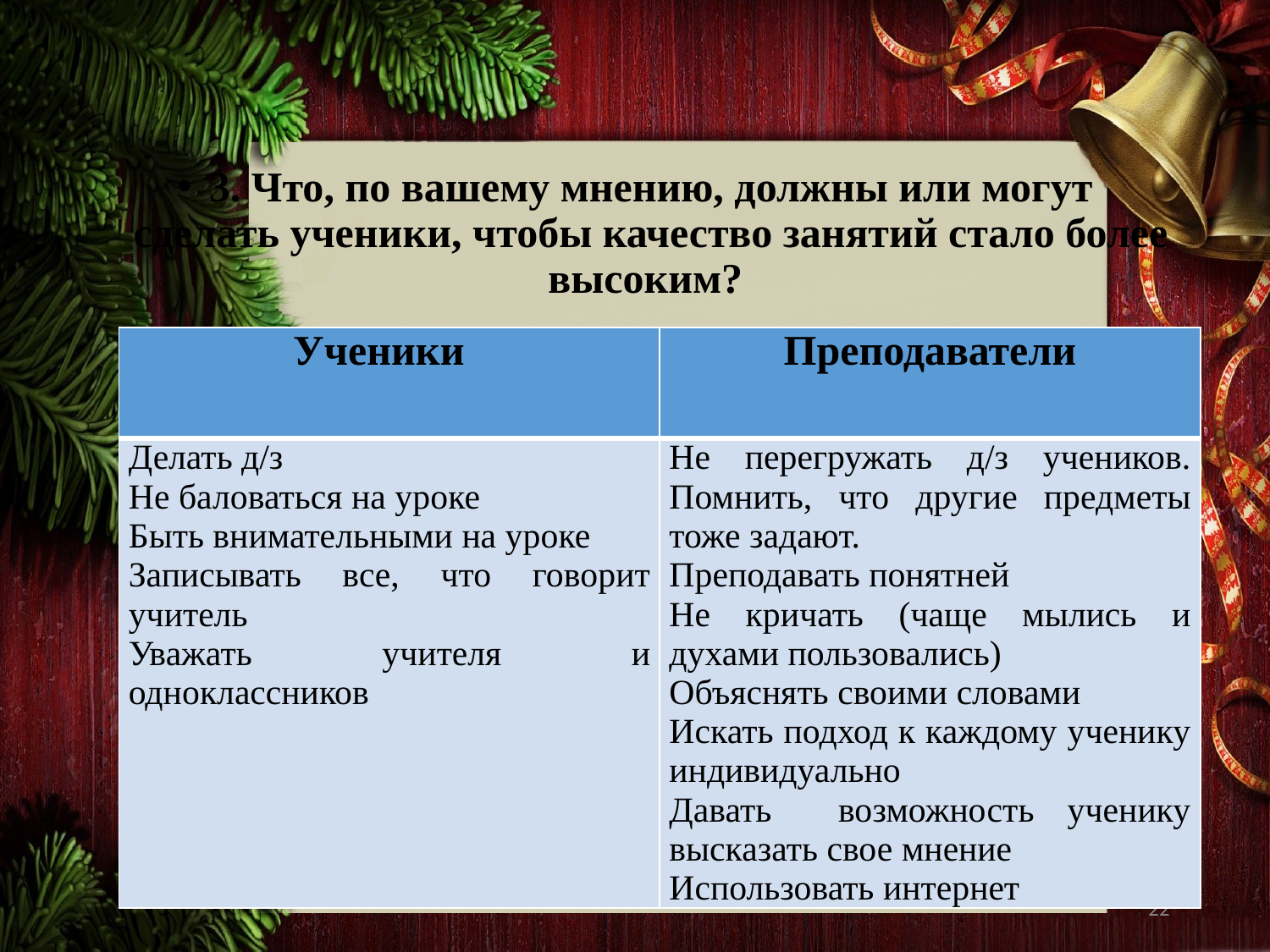

3. Что, по вашему мнению, должны или могут сделать ученики, чтобы качество занятий стало более высоким?

| Ученики | Преподаватели |
| --- | --- |
| Делать д/з Не баловаться на уроке Быть внимательными на уроке Записывать все, что говорит учитель Уважать учителя и одноклассников | Не перегружать д/з учеников. Помнить, что другие предметы тоже задают. Преподавать понятней Не кричать (чаще мылись и духами пользовались) Объяснять своими словами Искать подход к каждому ученику индивидуально Давать возможность ученику высказать свое мнение Использовать интернет |
22